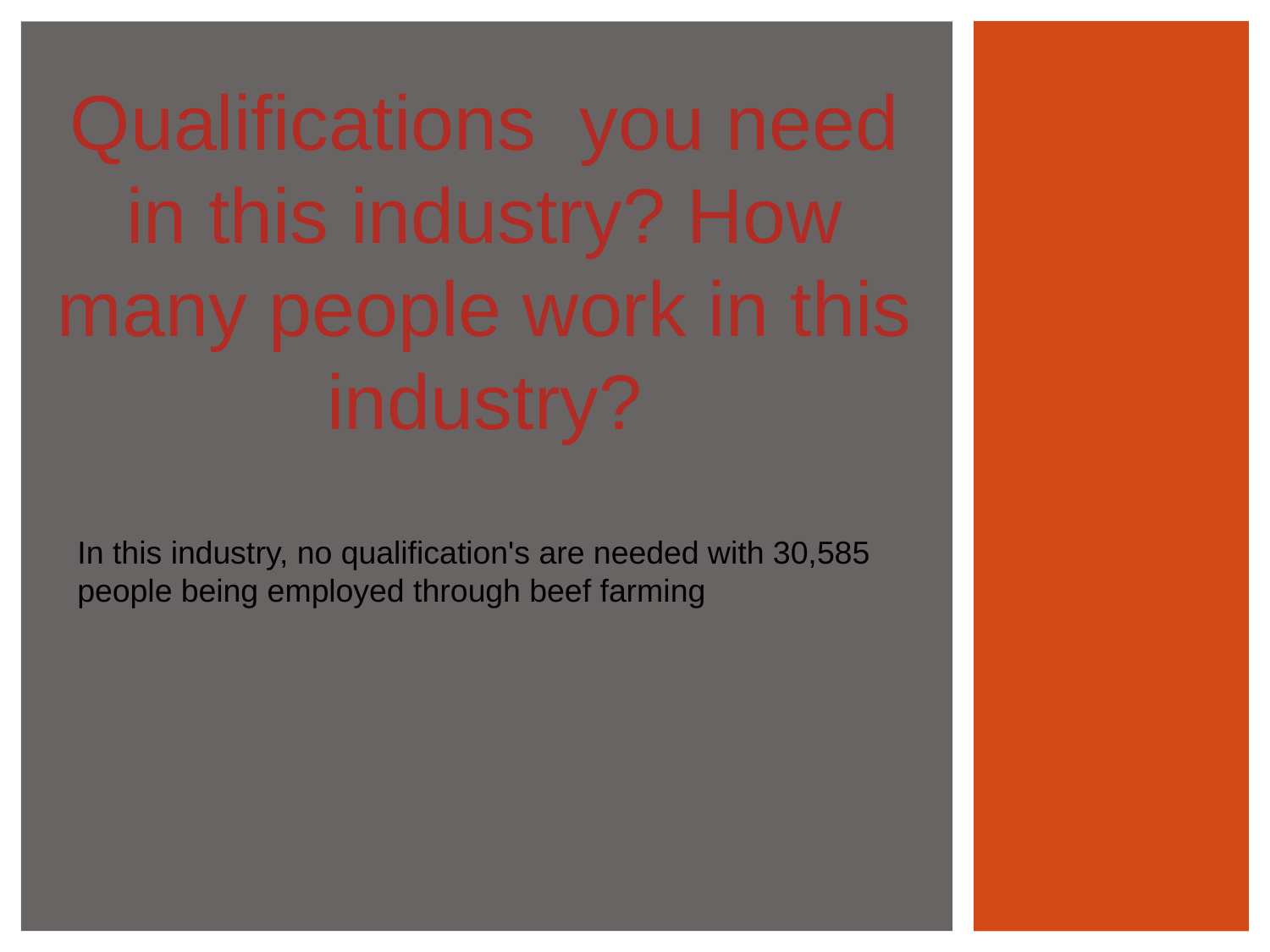

Qualifications  you need in this industry? How many people work in this industry?
In this industry, no qualification's are needed with 30,585 people being employed through beef farming